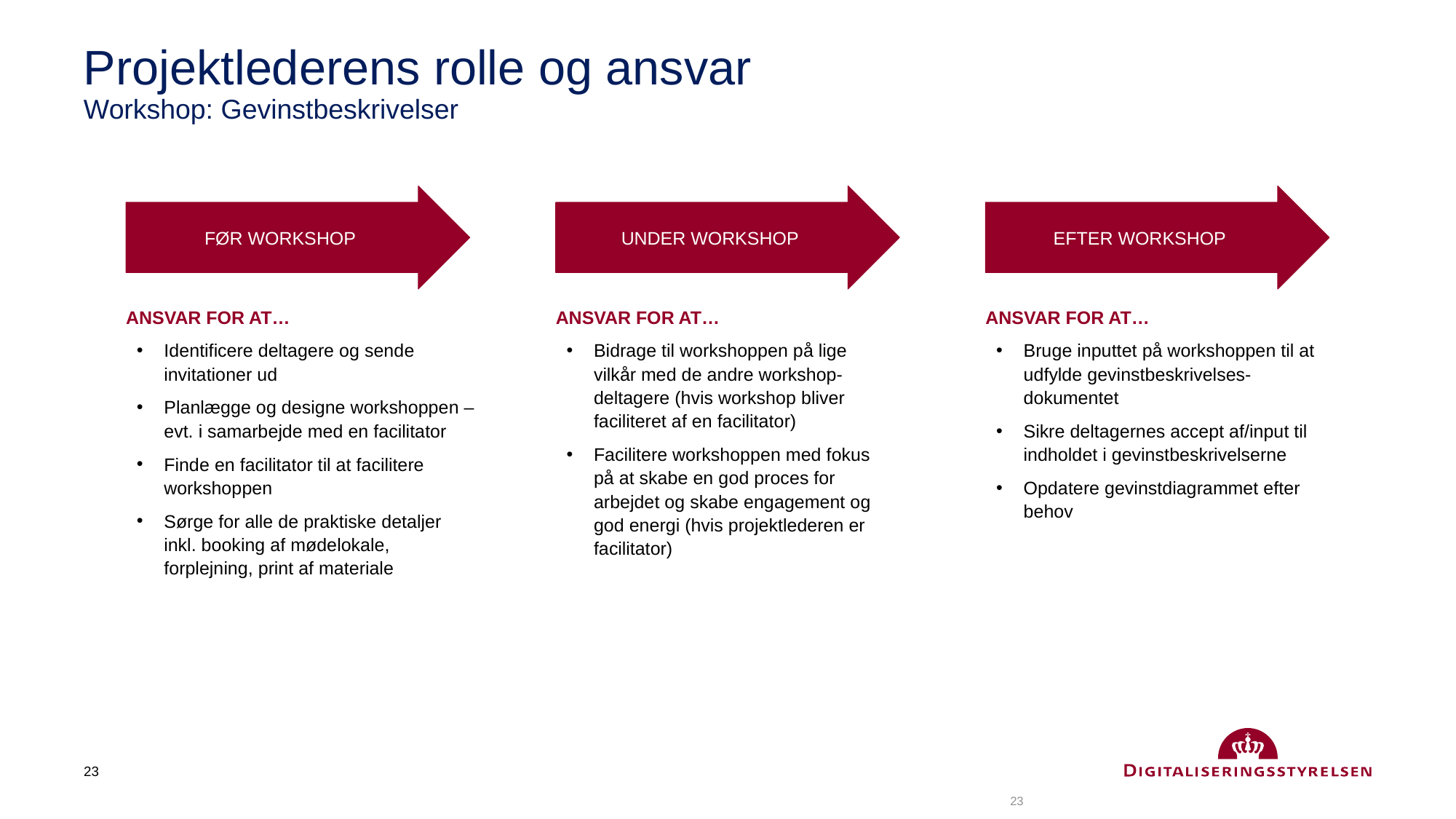

Projektlederens rolle og ansvar
Workshop: Gevinstbeskrivelser
FØR WORKSHOP
UNDER WORKSHOP
EFTER WORKSHOP
ANSVAR FOR AT…
ANSVAR FOR AT…
ANSVAR FOR AT…
Identificere deltagere og sende invitationer ud
Planlægge og designe workshoppen – evt. i samarbejde med en facilitator
Finde en facilitator til at facilitere workshoppen
Sørge for alle de praktiske detaljer inkl. booking af mødelokale, forplejning, print af materiale
Bidrage til workshoppen på lige vilkår med de andre workshop-deltagere (hvis workshop bliver faciliteret af en facilitator)
Facilitere workshoppen med fokus på at skabe en god proces for arbejdet og skabe engagement og god energi (hvis projektlederen er facilitator)

Bruge inputtet på workshoppen til at udfylde gevinstbeskrivelses-dokumentet
Sikre deltagernes accept af/input til indholdet i gevinstbeskrivelserne
Opdatere gevinstdiagrammet efter behov

23